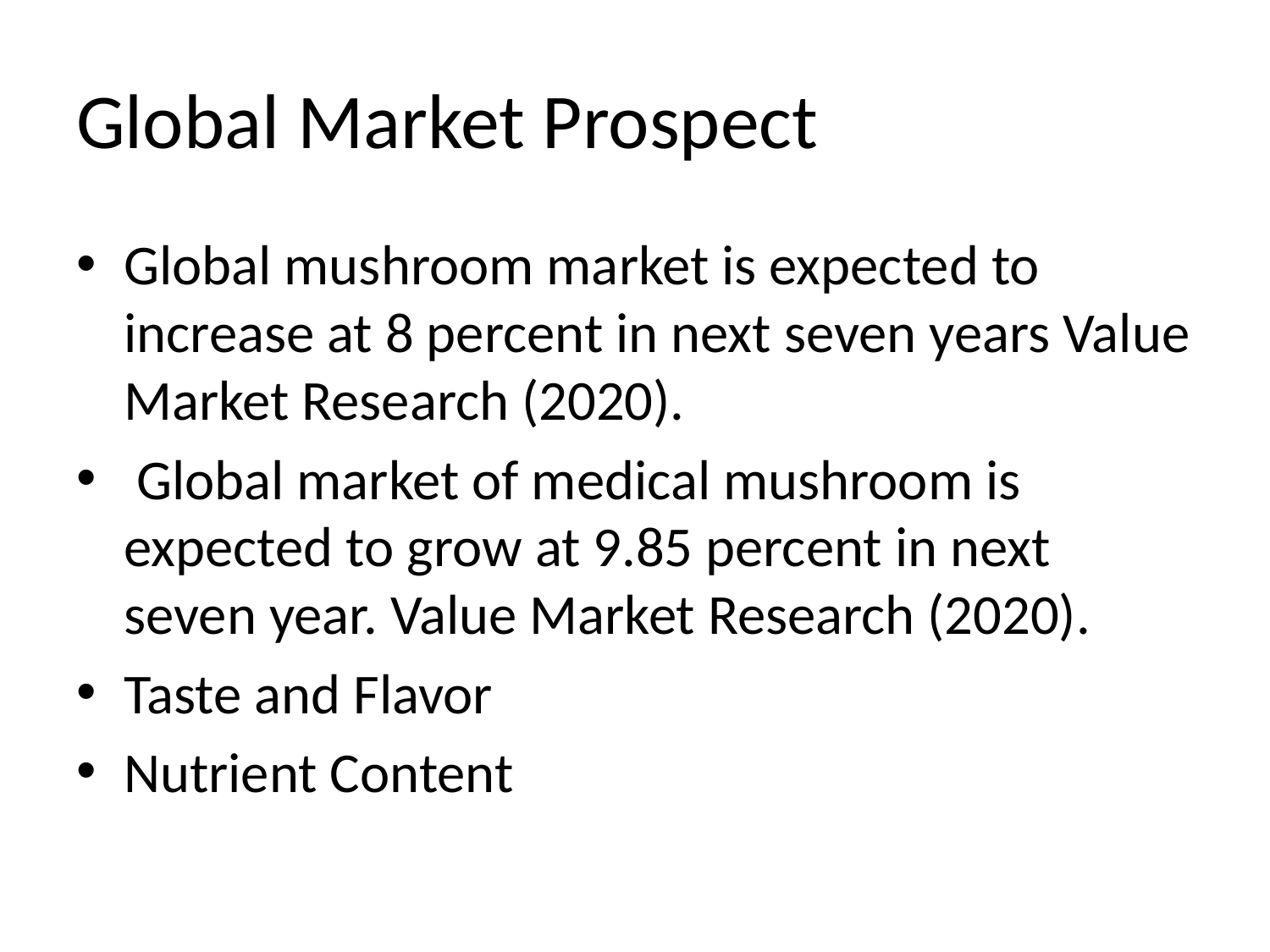

# Global Market Prospect
Global mushroom market is expected to increase at 8 percent in next seven years Value Market Research (2020).
 Global market of medical mushroom is expected to grow at 9.85 percent in next seven year. Value Market Research (2020).
Taste and Flavor
Nutrient Content